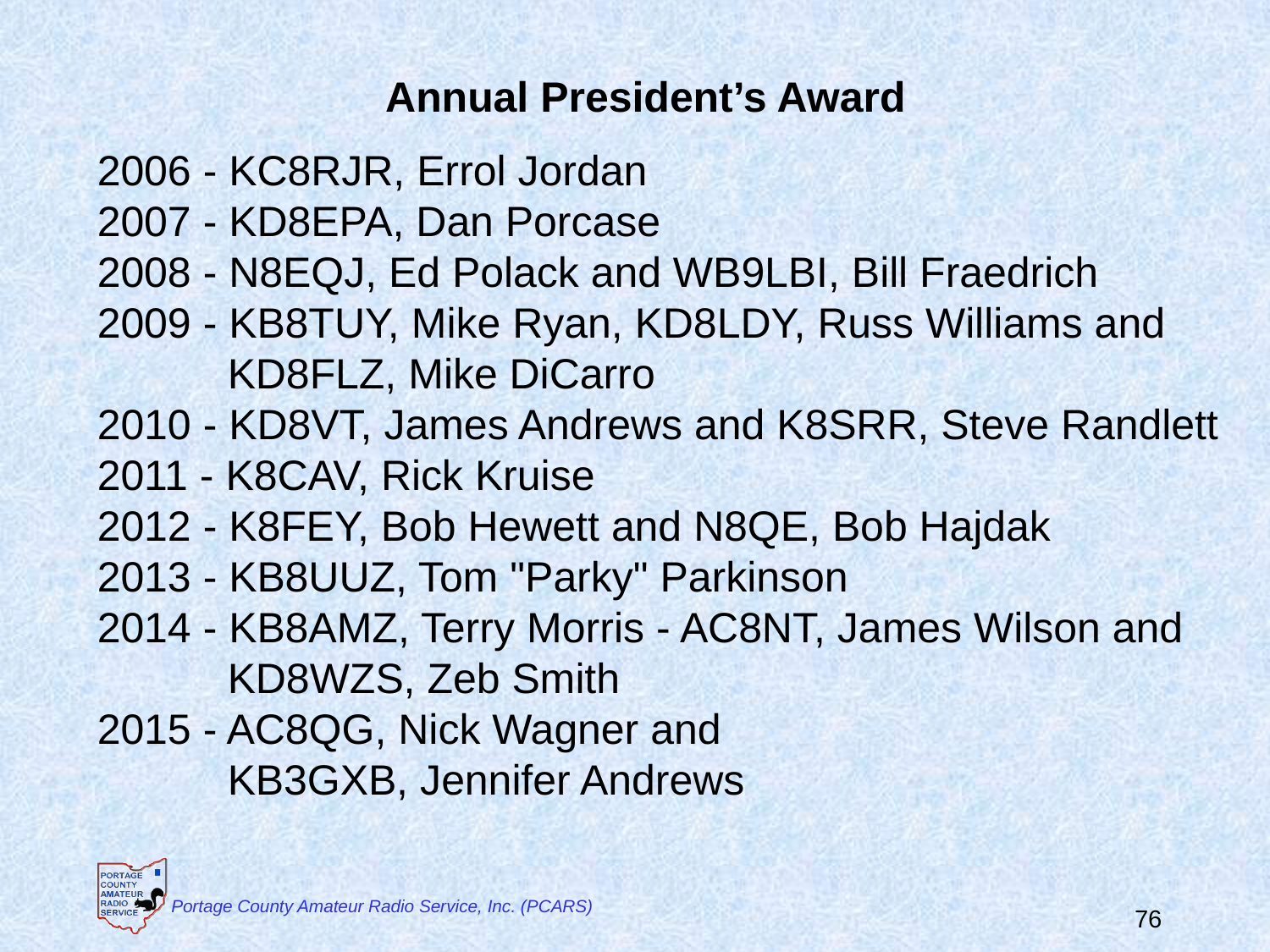

Annual President’s Award
2006 - KC8RJR, Errol Jordan
2007 - KD8EPA, Dan Porcase
2008 - N8EQJ, Ed Polack and WB9LBI, Bill Fraedrich
2009 - KB8TUY, Mike Ryan, KD8LDY, Russ Williams and
           KD8FLZ, Mike DiCarro
2010 - KD8VT, James Andrews and K8SRR, Steve Randlett
2011 - K8CAV, Rick Kruise
2012 - K8FEY, Bob Hewett and N8QE, Bob Hajdak
2013 - KB8UUZ, Tom "Parky" Parkinson
2014 - KB8AMZ, Terry Morris - AC8NT, James Wilson and
           KD8WZS, Zeb Smith
2015 - AC8QG, Nick Wagner and
           KB3GXB, Jennifer Andrews

             Portage County Amateur Radio Service, Inc. (PCARS)

76